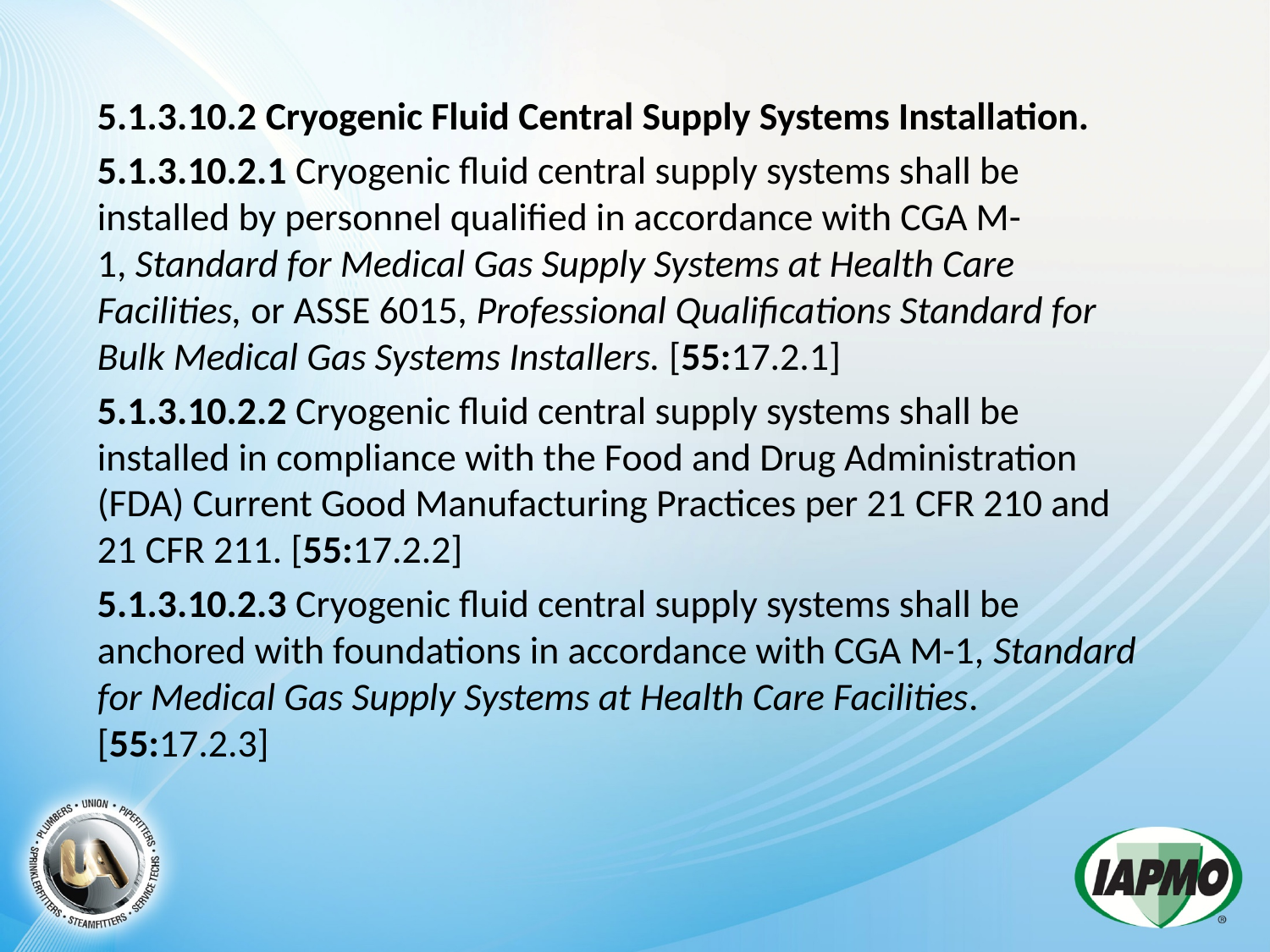

5.1.3.10.2 Cryogenic Fluid Central Supply Systems Installation.
5.1.3.10.2.1 Cryogenic fluid central supply systems shall be installed by personnel qualified in accordance with CGA M-1, Standard for Medical Gas Supply Systems at Health Care Facilities, or ASSE 6015, Professional Qualifications Standard for Bulk Medical Gas Systems Installers. [55:17.2.1]
5.1.3.10.2.2 Cryogenic fluid central supply systems shall be installed in compliance with the Food and Drug Administration (FDA) Current Good Manufacturing Practices per 21 CFR 210 and 21 CFR 211. [55:17.2.2]
5.1.3.10.2.3 Cryogenic fluid central supply systems shall be anchored with foundations in accordance with CGA M-1, Standard for Medical Gas Supply Systems at Health Care Facilities. [55:17.2.3]